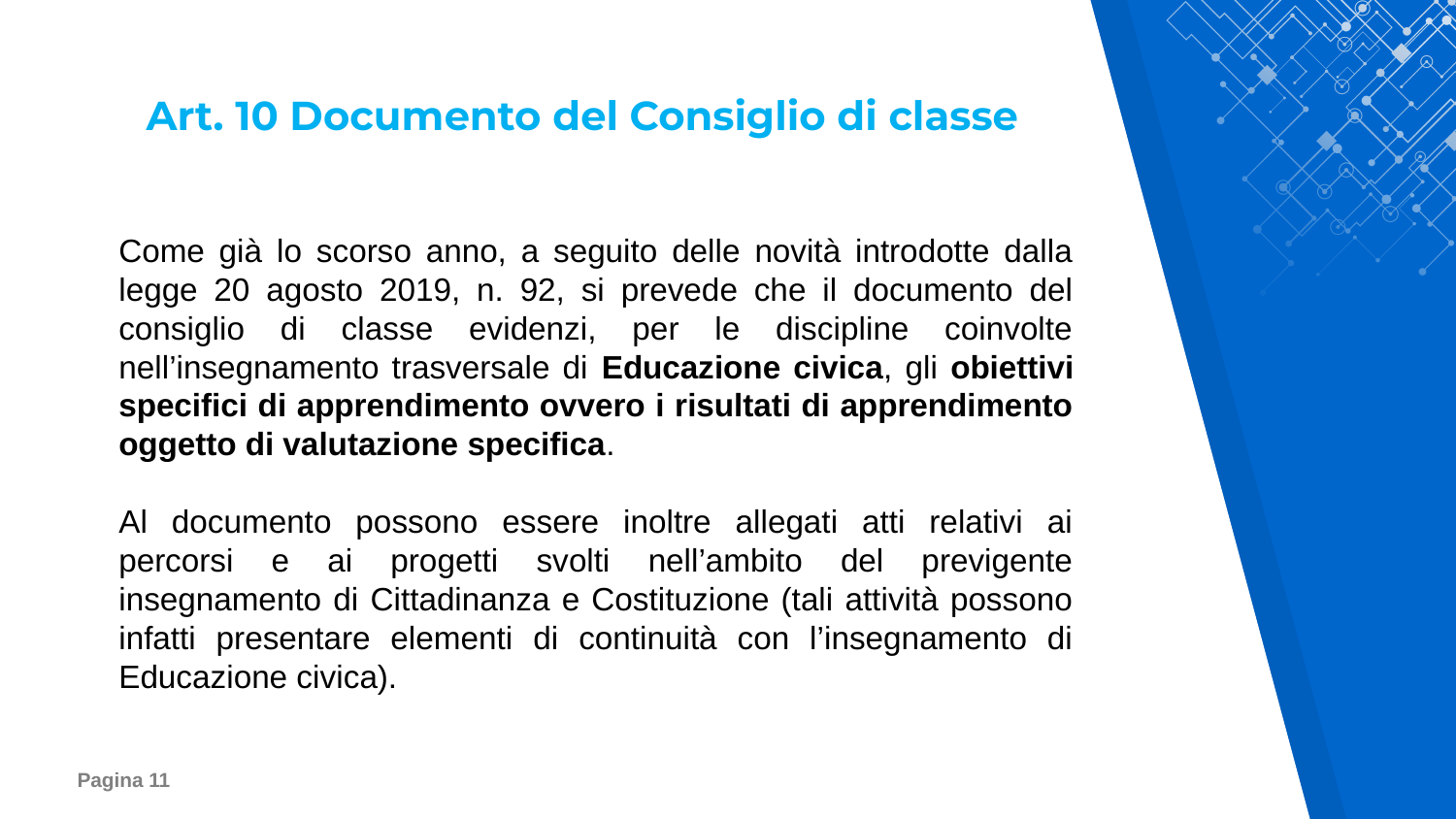

Art. 10 Documento del Consiglio di classe

Come già lo scorso anno, a seguito delle novità introdotte dalla legge 20 agosto 2019, n. 92, si prevede che il documento del consiglio di classe evidenzi, per le discipline coinvolte nell’insegnamento trasversale di Educazione civica, gli obiettivi specifici di apprendimento ovvero i risultati di apprendimento oggetto di valutazione specifica.

Al documento possono essere inoltre allegati atti relativi ai percorsi e ai progetti svolti nell’ambito del previgente insegnamento di Cittadinanza e Costituzione (tali attività possono infatti presentare elementi di continuità con l’insegnamento di Educazione civica).